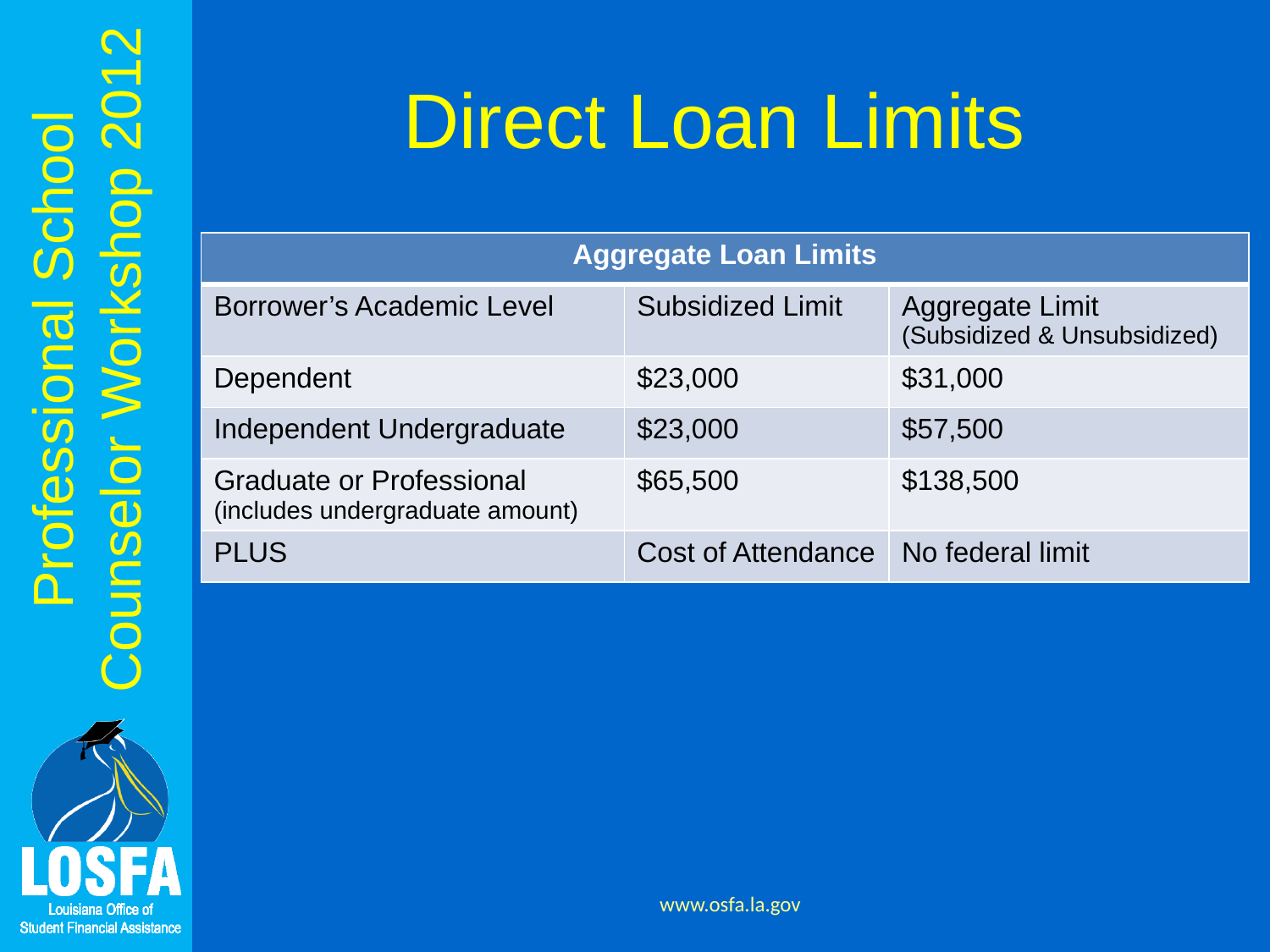

# Direct Loan Limits
| Aggregate Loan Limits |  |  |
| --- | --- | --- |
| Borrower’s Academic Level | Subsidized Limit | Aggregate Limit (Subsidized & Unsubsidized) |
| Dependent | $23,000 | $31,000 |
| Independent Undergraduate | $23,000 | $57,500 |
| Graduate or Professional (includes undergraduate amount) | $65,500 | $138,500 |
| PLUS | Cost of Attendance | No federal limit |
www.osfa.la.gov